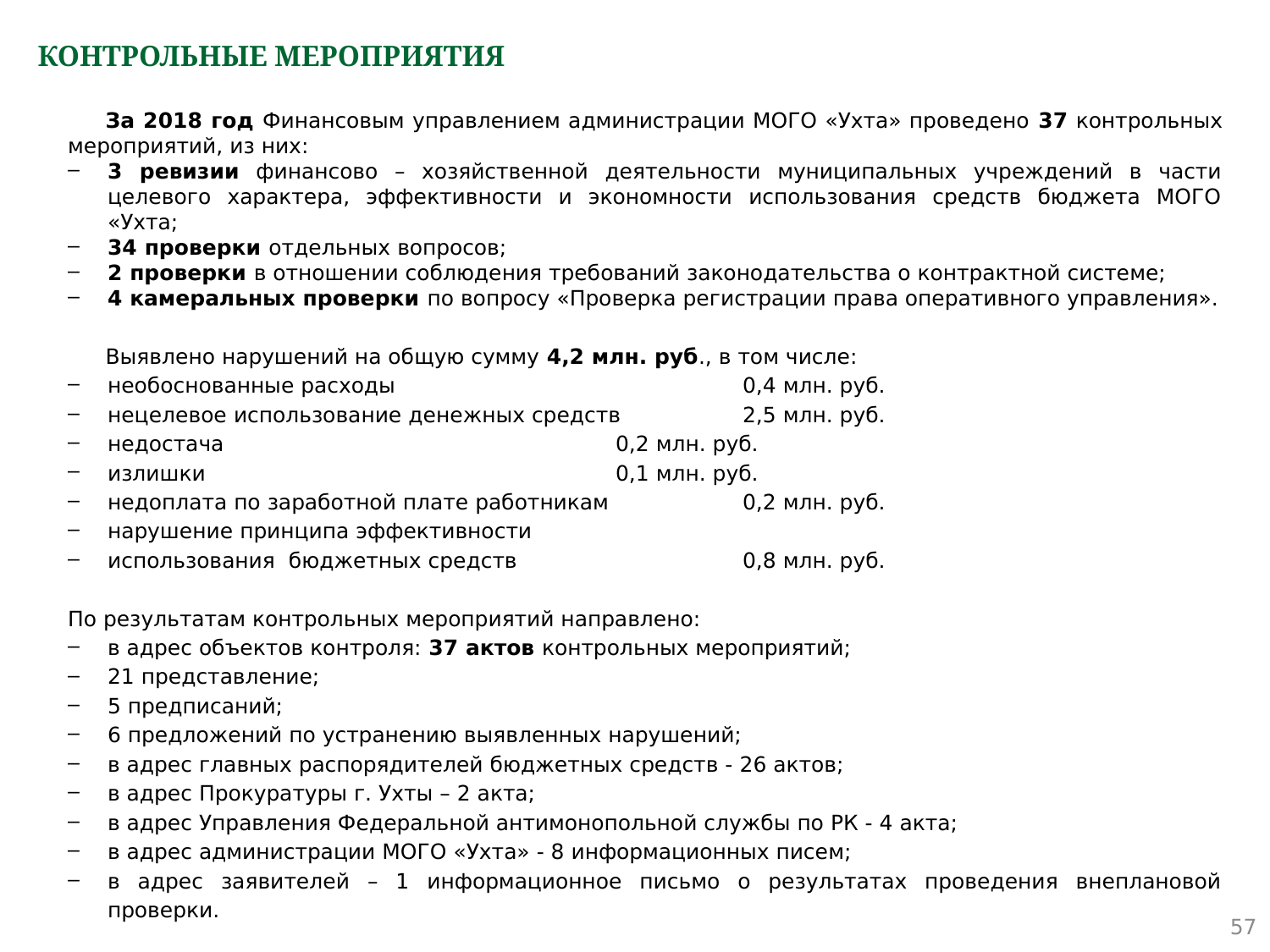

# КОНТРОЛЬНЫЕ МЕРОПРИЯТИЯ
За 2018 год Финансовым управлением администрации МОГО «Ухта» проведено 37 контрольных мероприятий, из них:
3 ревизии финансово – хозяйственной деятельности муниципальных учреждений в части целевого характера, эффективности и экономности использования средств бюджета МОГО «Ухта;
34 проверки отдельных вопросов;
2 проверки в отношении соблюдения требований законодательства о контрактной системе;
4 камеральных проверки по вопросу «Проверка регистрации права оперативного управления».

Выявлено нарушений на общую сумму 4,2 млн. руб., в том числе:
необоснованные расходы 			0,4 млн. руб.
нецелевое использование денежных средств 	2,5 млн. руб.
недостача 				0,2 млн. руб.
излишки				0,1 млн. руб.
недоплата по заработной плате работникам 	0,2 млн. руб.
нарушение принципа эффективности
использования  бюджетных средств		0,8 млн. руб.

По результатам контрольных мероприятий направлено:
в адрес объектов контроля: 37 актов контрольных мероприятий;
21 представление;
5 предписаний;
6 предложений по устранению выявленных нарушений;
в адрес главных распорядителей бюджетных средств - 26 актов;
в адрес Прокуратуры г. Ухты – 2 акта;
в адрес Управления Федеральной антимонопольной службы по РК - 4 акта;
в адрес администрации МОГО «Ухта» - 8 информационных писем;
в адрес заявителей – 1 информационное письмо о результатах проведения внеплановой проверки.
57